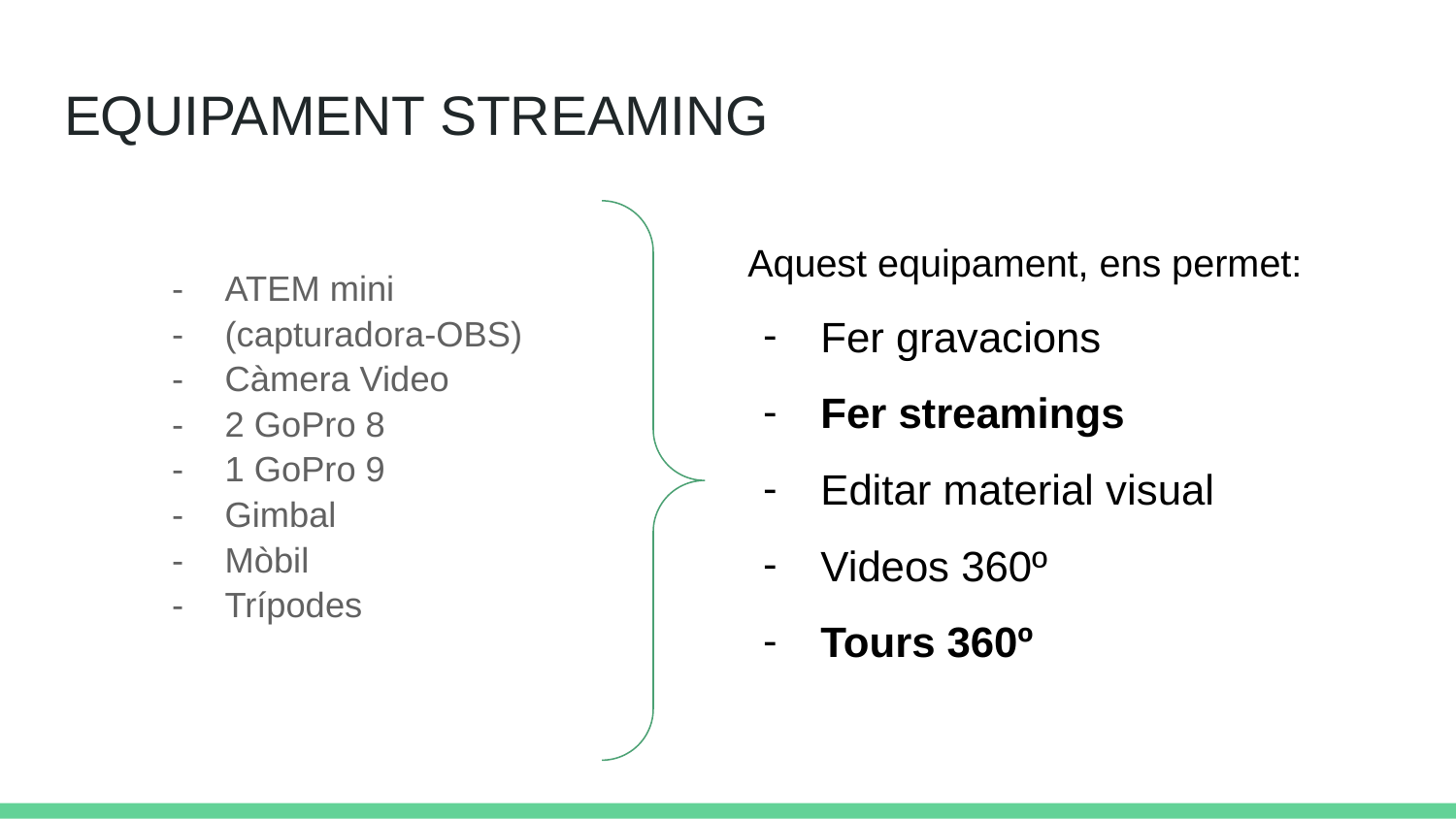

# EQUIPAMENT STREAMING

Aquest equipament, ens permet:
Fer gravacions
Fer streamings
Editar material visual
Videos 360º
Tours 360º
ATEM mini
(capturadora-OBS)
Càmera Video
2 GoPro 8
1 GoPro 9
Gimbal
Mòbil
Trípodes